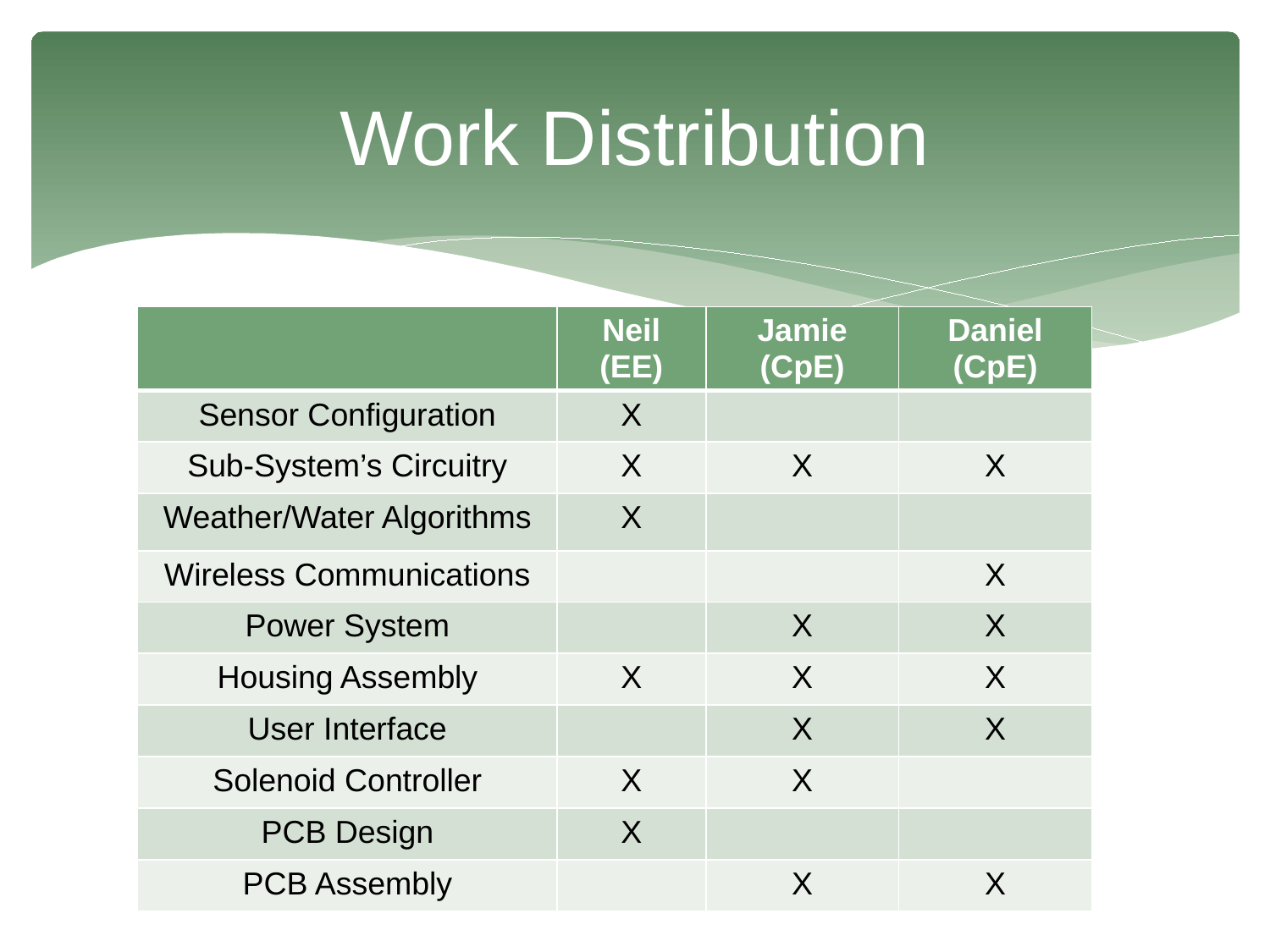

# Work Distribution
|  | Neil (EE) | Jamie (CpE) | Daniel (CpE) |
| --- | --- | --- | --- |
| Sensor Configuration | X |  |  |
| Sub-System’s Circuitry | X | X | X |
| Weather/Water Algorithms | X |  |  |
| Wireless Communications |  |  | X |
| Power System |  | X | X |
| Housing Assembly | X | X | X |
| User Interface |  | X | X |
| Solenoid Controller | X | X |  |
| PCB Design | X |  |  |
| PCB Assembly |  | X | X |